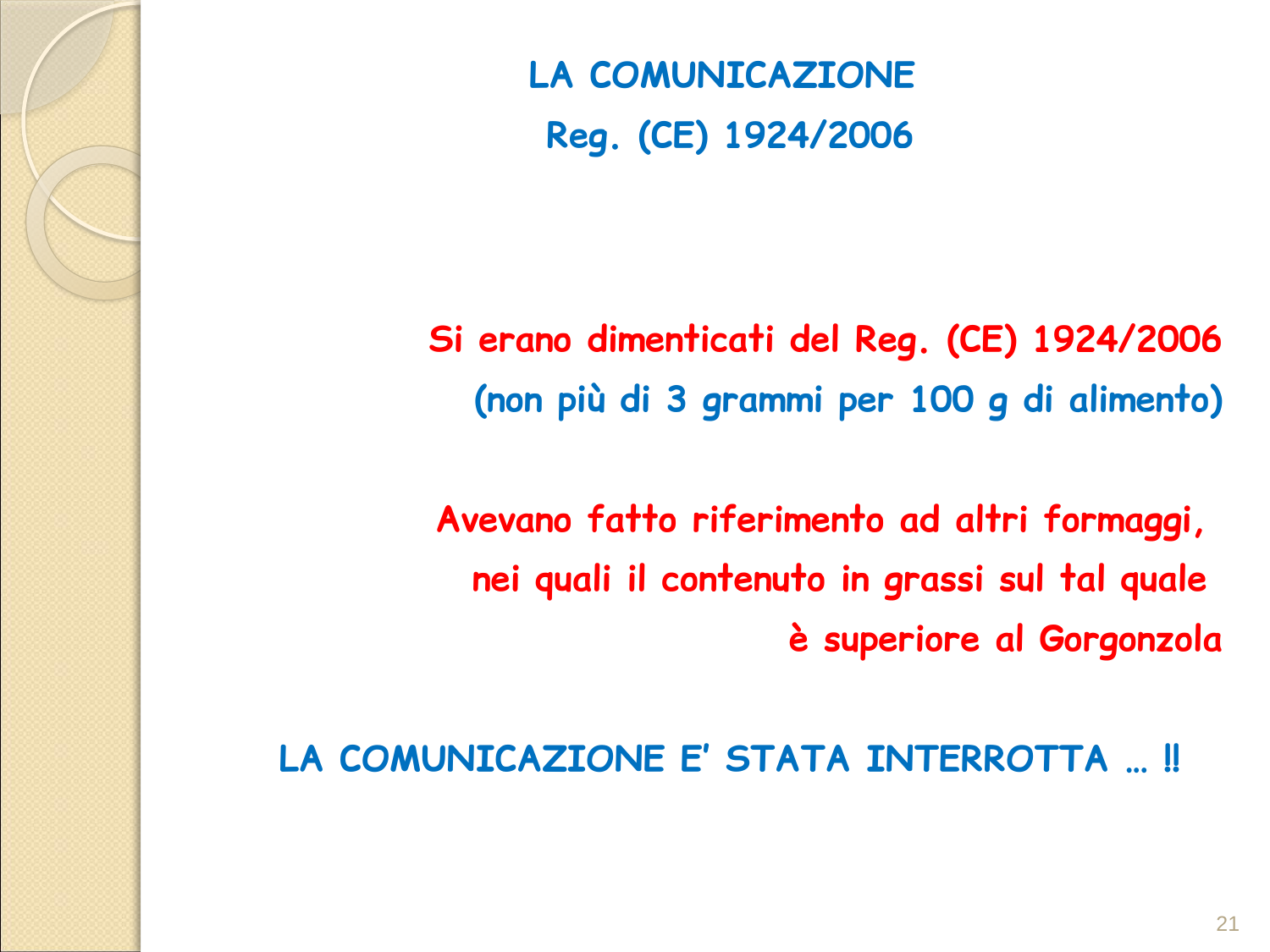

LA COMUNICAZIONE
Reg. (CE) 1924/2006

Si erano dimenticati del Reg. (CE) 1924/2006
(non più di 3 grammi per 100 g di alimento)

Avevano fatto riferimento ad altri formaggi,
nei quali il contenuto in grassi sul tal quale
è superiore al Gorgonzola

LA COMUNICAZIONE E’ STATA INTERROTTA … !!
21